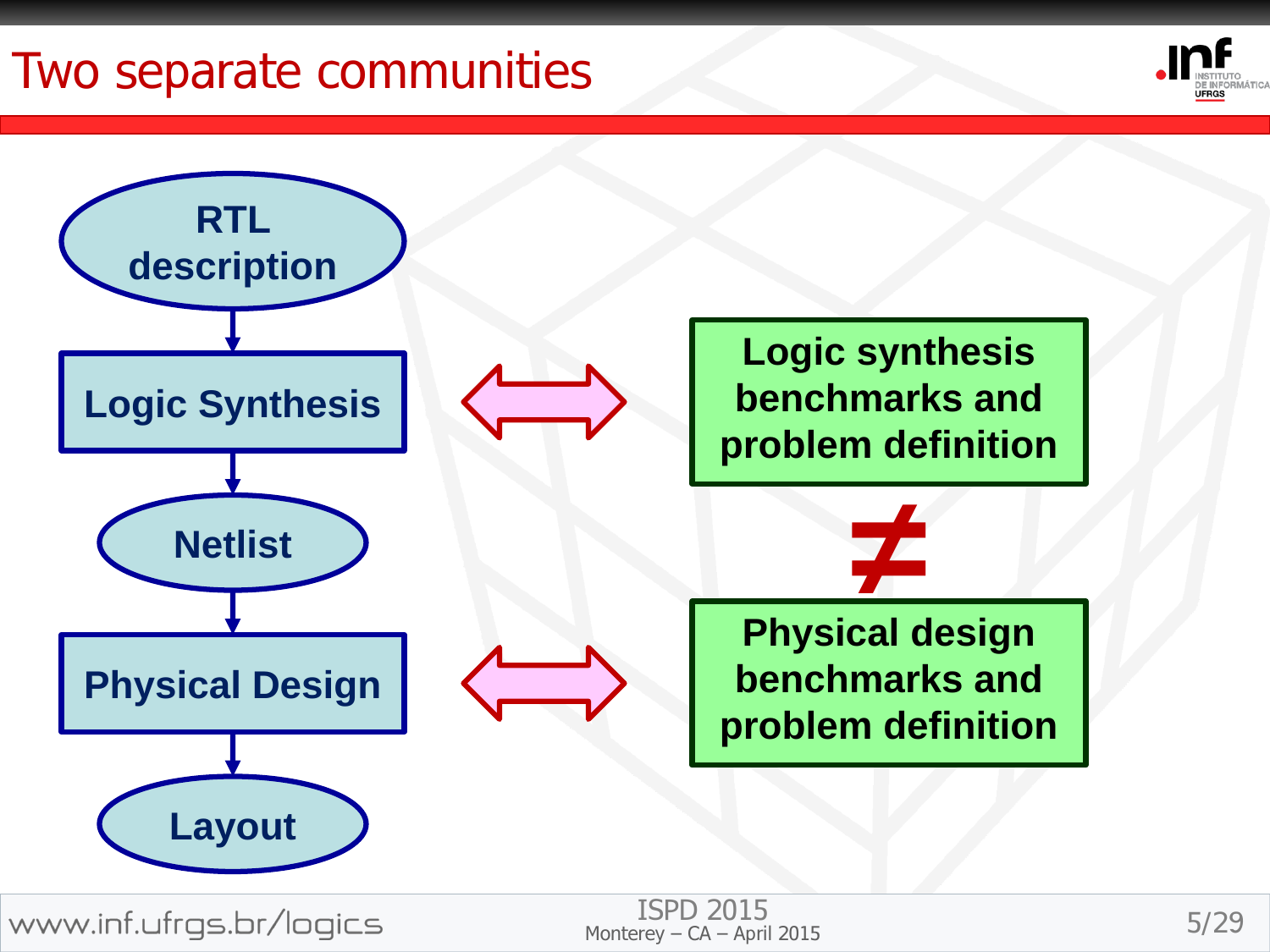

# Two separate communities
RTL description
Logic synthesis benchmarks and problem definition

Physical design benchmarks and problem definition

Logic Synthesis
≠
Netlist
Physical Design
Layout